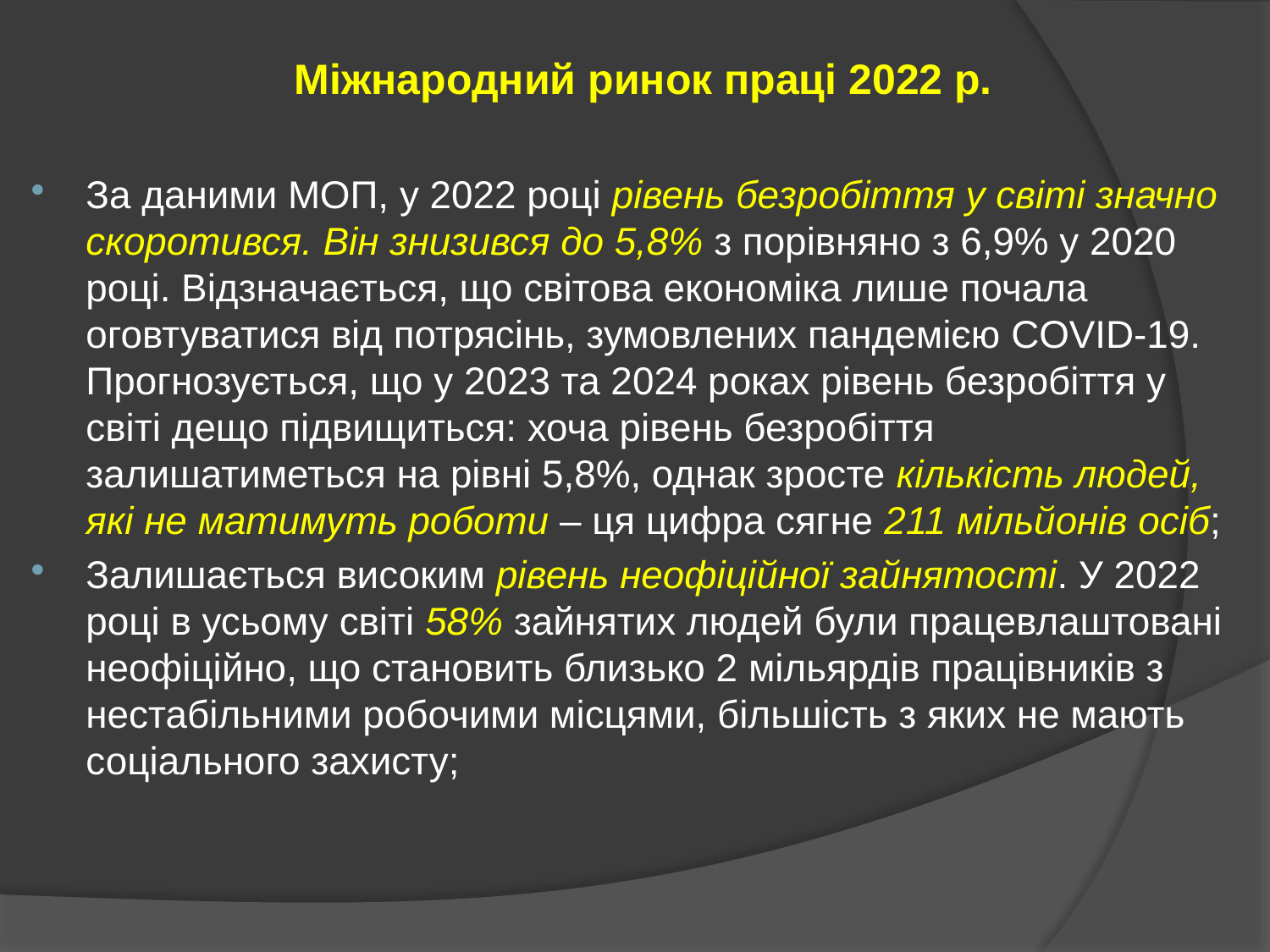

Міжнародний ринок праці 2022 р.

За даними МОП, у 2022 році рівень безробіття у світі значно скоротився. Він знизився до 5,8% з порівняно з 6,9% у 2020 році. Відзначається, що світова економіка лише почала оговтуватися від потрясінь, зумовлених пандемією COVID-19. Прогнозується, що у 2023 та 2024 роках рівень безробіття у світі дещо підвищиться: хоча рівень безробіття залишатиметься на рівні 5,8%, однак зросте кількість людей, які не матимуть роботи – ця цифра сягне 211 мільйонів осіб;
Залишається високим рівень неофіційної зайнятості. У 2022 році в усьому світі 58% зайнятих людей були працевлаштовані неофіційно, що становить близько 2 мільярдів працівників з нестабільними робочими місцями, більшість з яких не мають соціального захисту;